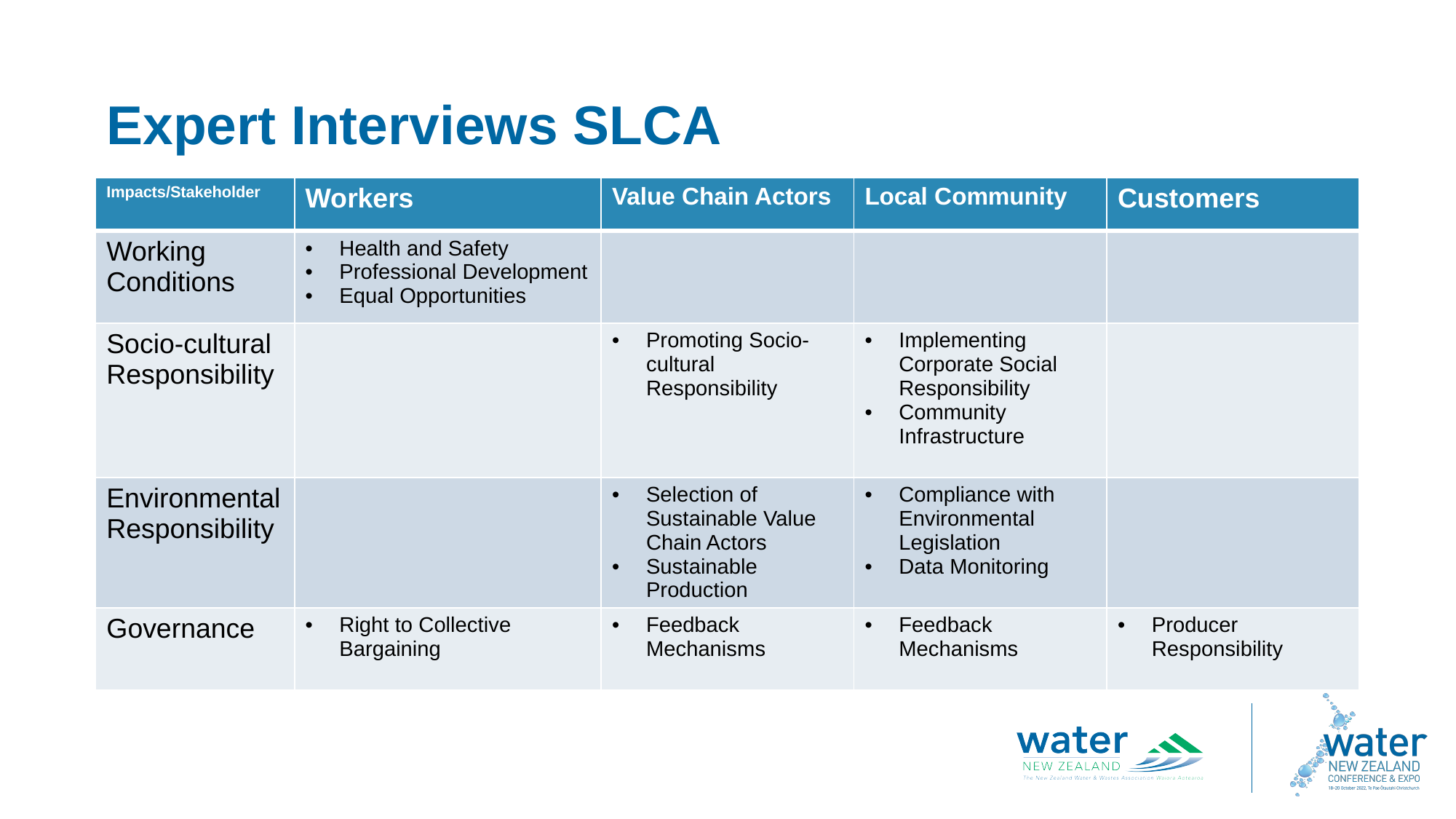

Expert Interviews SLCA

| Impacts/Stakeholder | Workers | Value Chain Actors | Local Community | Customers |
| --- | --- | --- | --- | --- |
| Working Conditions | Health and Safety Professional Development Equal Opportunities |  |  |  |
| Socio-cultural Responsibility |  | Promoting Socio-cultural Responsibility | Implementing Corporate Social Responsibility Community Infrastructure |  |
| Environmental Responsibility |  | Selection of Sustainable Value Chain Actors Sustainable Production | Compliance with Environmental Legislation Data Monitoring |  |
| Governance | Right to Collective Bargaining | Feedback Mechanisms | Feedback Mechanisms | Producer Responsibility |